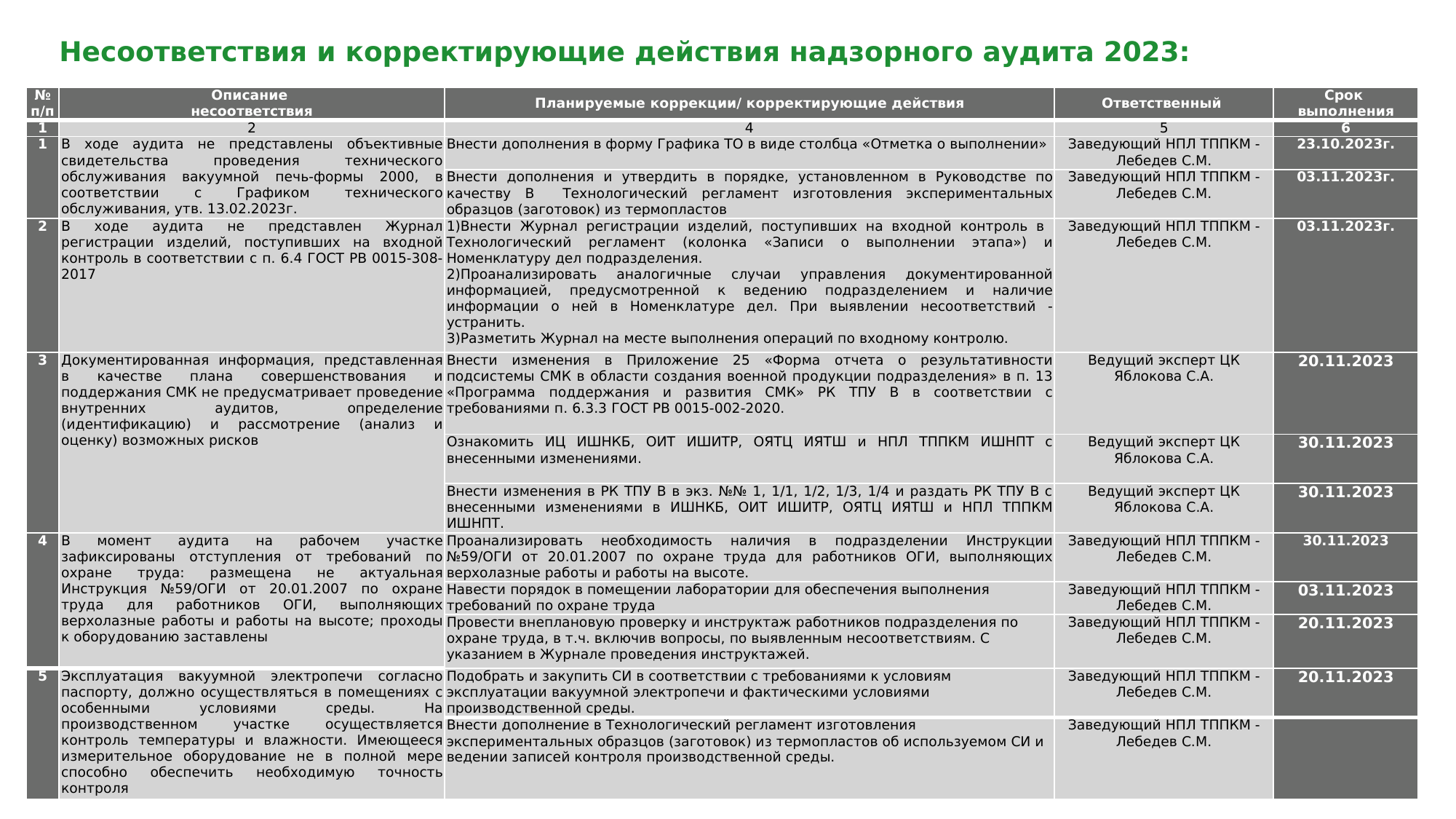

Несоответствия и корректирующие действия надзорного аудита 2023:
| № п/п | Описание несоответствия | Планируемые коррекции/ корректирующие действия | Ответственный | Срок выполнения |
| --- | --- | --- | --- | --- |
| 1 | 2 | 4 | 5 | 6 |
| 1 | В ходе аудита не представлены объективные свидетельства проведения технического обслуживания вакуумной печь-формы 2000, в соответствии с Графиком технического обслуживания, утв. 13.02.2023г. | Внести дополнения в форму Графика ТО в виде столбца «Отметка о выполнении» | Заведующий НПЛ ТППКМ - Лебедев С.М. | 23.10.2023г. |
|  |  | Внести дополнения и утвердить в порядке, установленном в Руководстве по качеству В Технологический регламент изготовления экспериментальных образцов (заготовок) из термопластов | Заведующий НПЛ ТППКМ - Лебедев С.М. | 03.11.2023г. |
| 2 | В ходе аудита не представлен Журнал регистрации изделий, поступивших на входной контроль в соответствии с п. 6.4 ГОСТ РВ 0015-308-2017 | 1)Внести Журнал регистрации изделий, поступивших на входной контроль в Технологический регламент (колонка «Записи о выполнении этапа») и Номенклатуру дел подразделения. 2)Проанализировать аналогичные случаи управления документированной информацией, предусмотренной к ведению подразделением и наличие информации о ней в Номенклатуре дел. При выявлении несоответствий -устранить. 3)Разметить Журнал на месте выполнения операций по входному контролю. | Заведующий НПЛ ТППКМ - Лебедев С.М. | 03.11.2023г. |
| 3 | Документированная информация, представленная в качестве плана совершенствования и поддержания СМК не предусматривает проведение внутренних аудитов, определение (идентификацию) и рассмотрение (анализ и оценку) возможных рисков | Внести изменения в Приложение 25 «Форма отчета о результативности подсистемы СМК в области создания военной продукции подразделения» в п. 13 «Программа поддержания и развития СМК» РК ТПУ В в соответствии с требованиями п. 6.3.3 ГОСТ РВ 0015-002-2020. | Ведущий эксперт ЦК Яблокова С.А. | 20.11.2023 |
|  |  | Ознакомить ИЦ ИШНКБ, ОИТ ИШИТР, ОЯТЦ ИЯТШ и НПЛ ТППКМ ИШНПТ с внесенными изменениями. | Ведущий эксперт ЦК Яблокова С.А. | 30.11.2023 |
|  |  | Внести изменения в РК ТПУ В в экз. №№ 1, 1/1, 1/2, 1/3, 1/4 и раздать РК ТПУ В с внесенными изменениями в ИШНКБ, ОИТ ИШИТР, ОЯТЦ ИЯТШ и НПЛ ТППКМ ИШНПТ. | Ведущий эксперт ЦК Яблокова С.А. | 30.11.2023 |
| 4 | В момент аудита на рабочем участке зафиксированы отступления от требований по охране труда: размещена не актуальная Инструкция №59/ОГИ от 20.01.2007 по охране труда для работников ОГИ, выполняющих верхолазные работы и работы на высоте; проходы к оборудованию заставлены | Проанализировать необходимость наличия в подразделении Инструкции №59/ОГИ от 20.01.2007 по охране труда для работников ОГИ, выполняющих верхолазные работы и работы на высоте. | Заведующий НПЛ ТППКМ - Лебедев С.М. | 30.11.2023 |
|  |  | Навести порядок в помещении лаборатории для обеспечения выполнения требований по охране труда | Заведующий НПЛ ТППКМ - Лебедев С.М. | 03.11.2023 |
|  |  | Провести внеплановую проверку и инструктаж работников подразделения по охране труда, в т.ч. включив вопросы, по выявленным несоответствиям. С указанием в Журнале проведения инструктажей. | Заведующий НПЛ ТППКМ - Лебедев С.М. | 20.11.2023 |
| 5 | Эксплуатация вакуумной электропечи согласно паспорту, должно осуществляться в помещениях с особенными условиями среды. На производственном участке осуществляется контроль температуры и влажности. Имеющееся измерительное оборудование не в полной мере способно обеспечить необходимую точность контроля | Подобрать и закупить СИ в соответствии с требованиями к условиям эксплуатации вакуумной электропечи и фактическими условиями производственной среды. | Заведующий НПЛ ТППКМ - Лебедев С.М. | 20.11.2023 |
|  |  | Внести дополнение в Технологический регламент изготовления экспериментальных образцов (заготовок) из термопластов об используемом СИ и ведении записей контроля производственной среды. | Заведующий НПЛ ТППКМ - Лебедев С.М. |  |
5